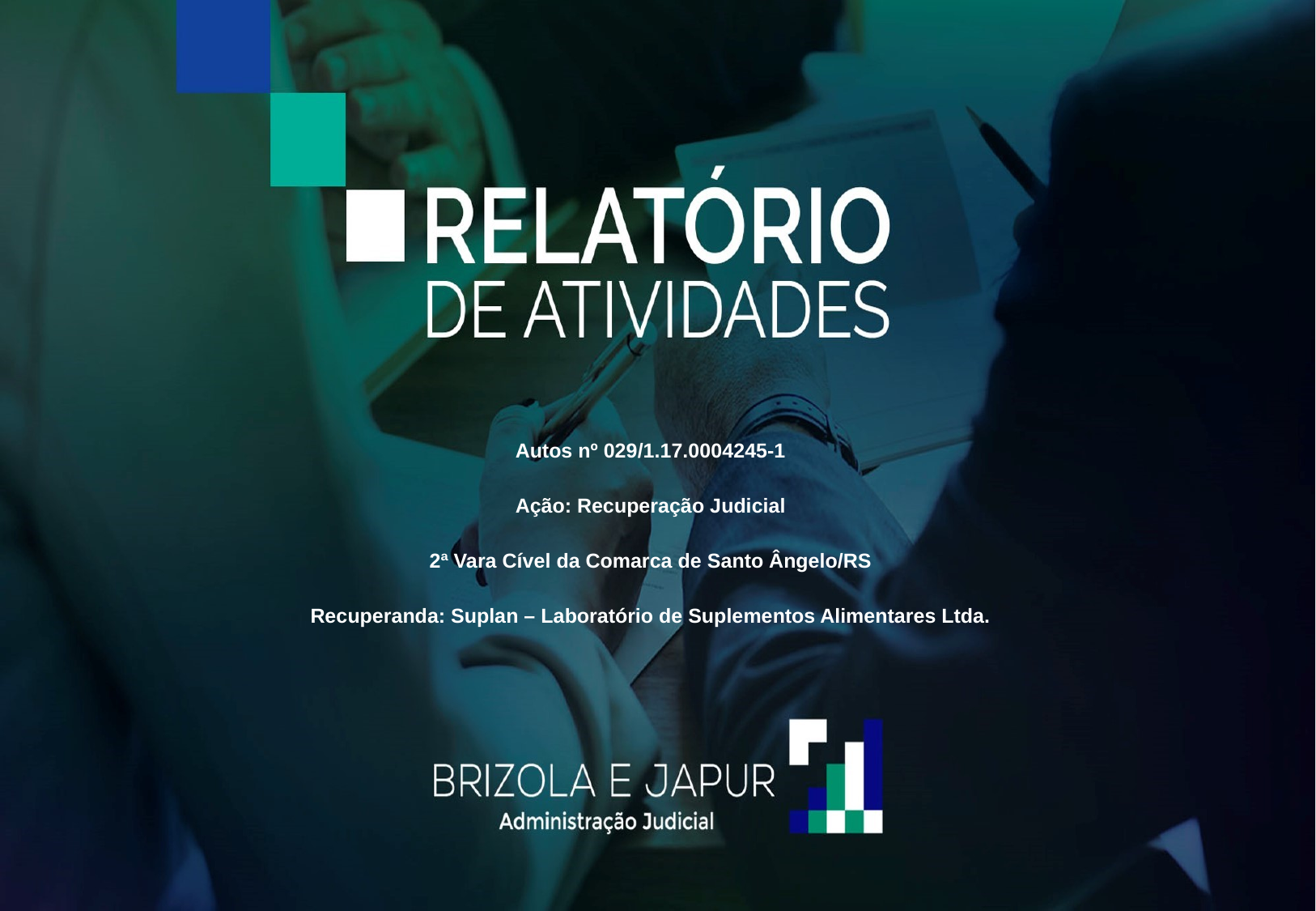

Autos nº 029/1.17.0004245-1

Ação: Recuperação Judicial

2ª Vara Cível da Comarca de Santo Ângelo/RS

Recuperanda: Suplan – Laboratório de Suplementos Alimentares Ltda.